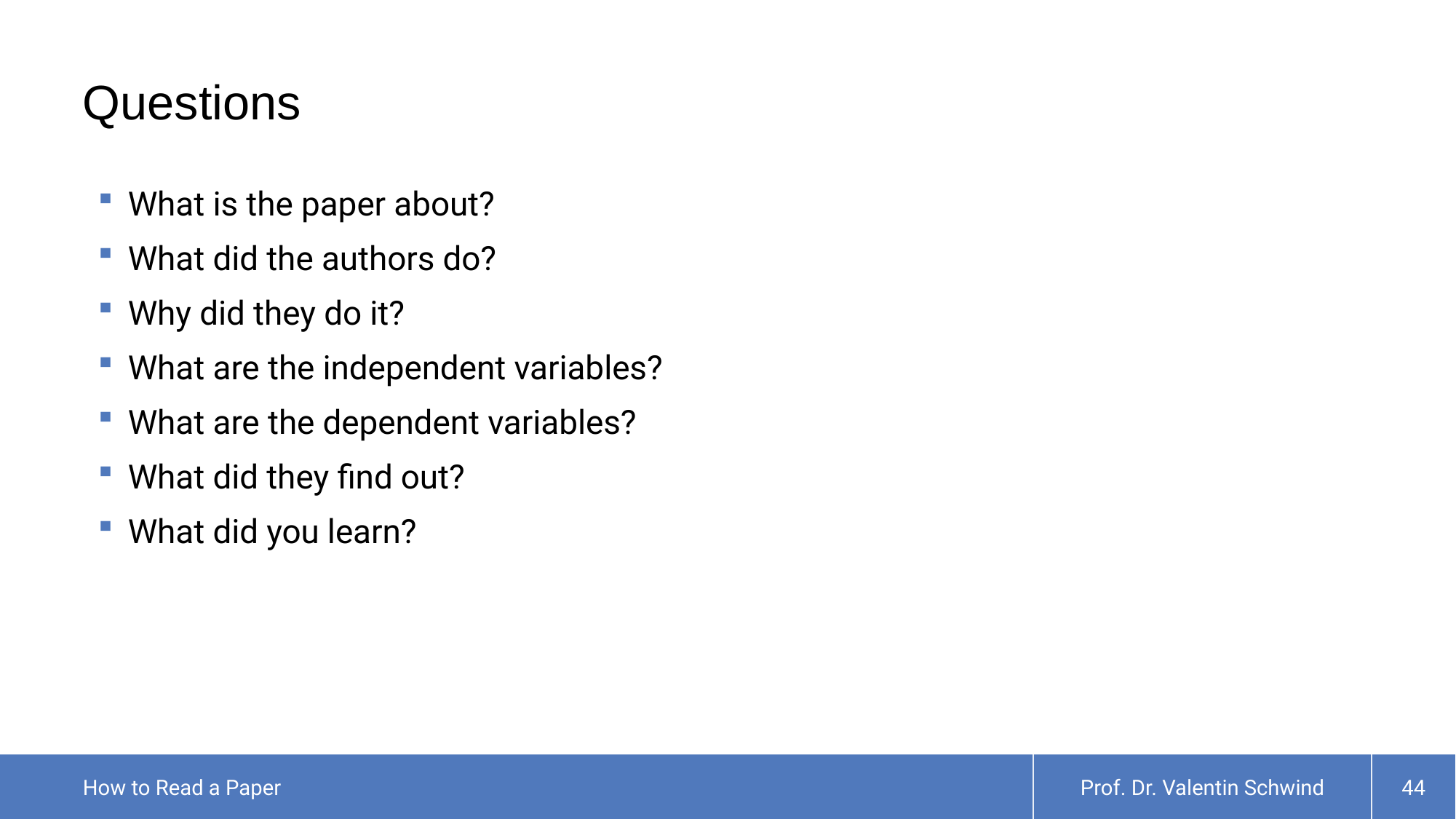

# Questions
What is the paper about?
What did the authors do?
Why did they do it?
What are the independent variables?
What are the dependent variables?
What did they find out?
What did you learn?

How to Read a Paper
Prof. Dr. Valentin Schwind
44